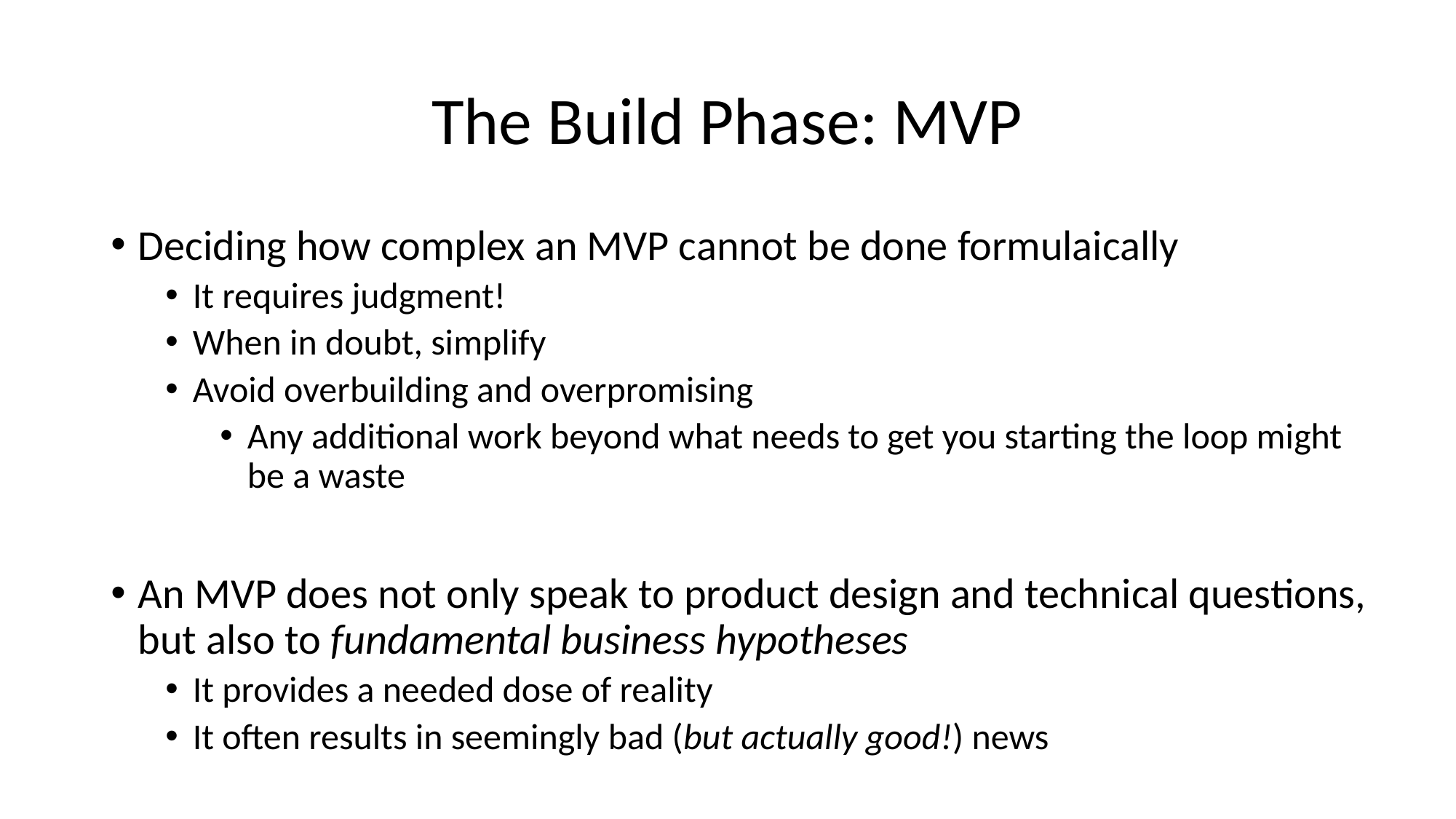

# The Build Phase: MVP
Deciding how complex an MVP cannot be done formulaically
It requires judgment!
When in doubt, simplify
Avoid overbuilding and overpromising
Any additional work beyond what needs to get you starting the loop might be a waste

An MVP does not only speak to product design and technical questions, but also to fundamental business hypotheses
It provides a needed dose of reality
It often results in seemingly bad (but actually good!) news